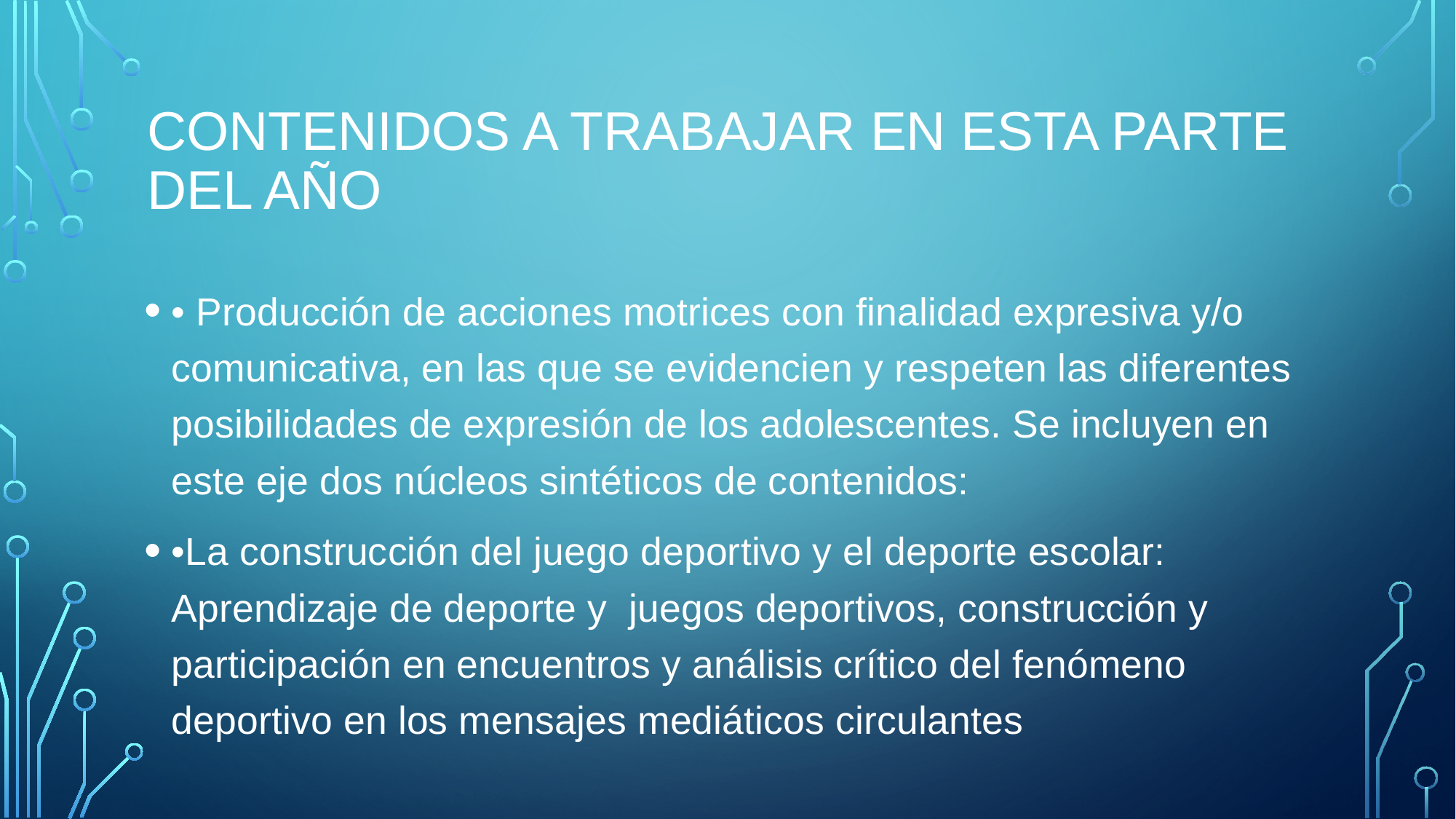

# Contenidos a trabajar en esta parte del año
• Producción de acciones motrices con finalidad expresiva y/o comunicativa, en las que se evidencien y respeten las diferentes posibilidades de expresión de los adolescentes. Se incluyen en este eje dos núcleos sintéticos de contenidos:
•La construcción del juego deportivo y el deporte escolar: Aprendizaje de deporte y  juegos deportivos, construcción y participación en encuentros y análisis crítico del fenómeno deportivo en los mensajes mediáticos circulantes